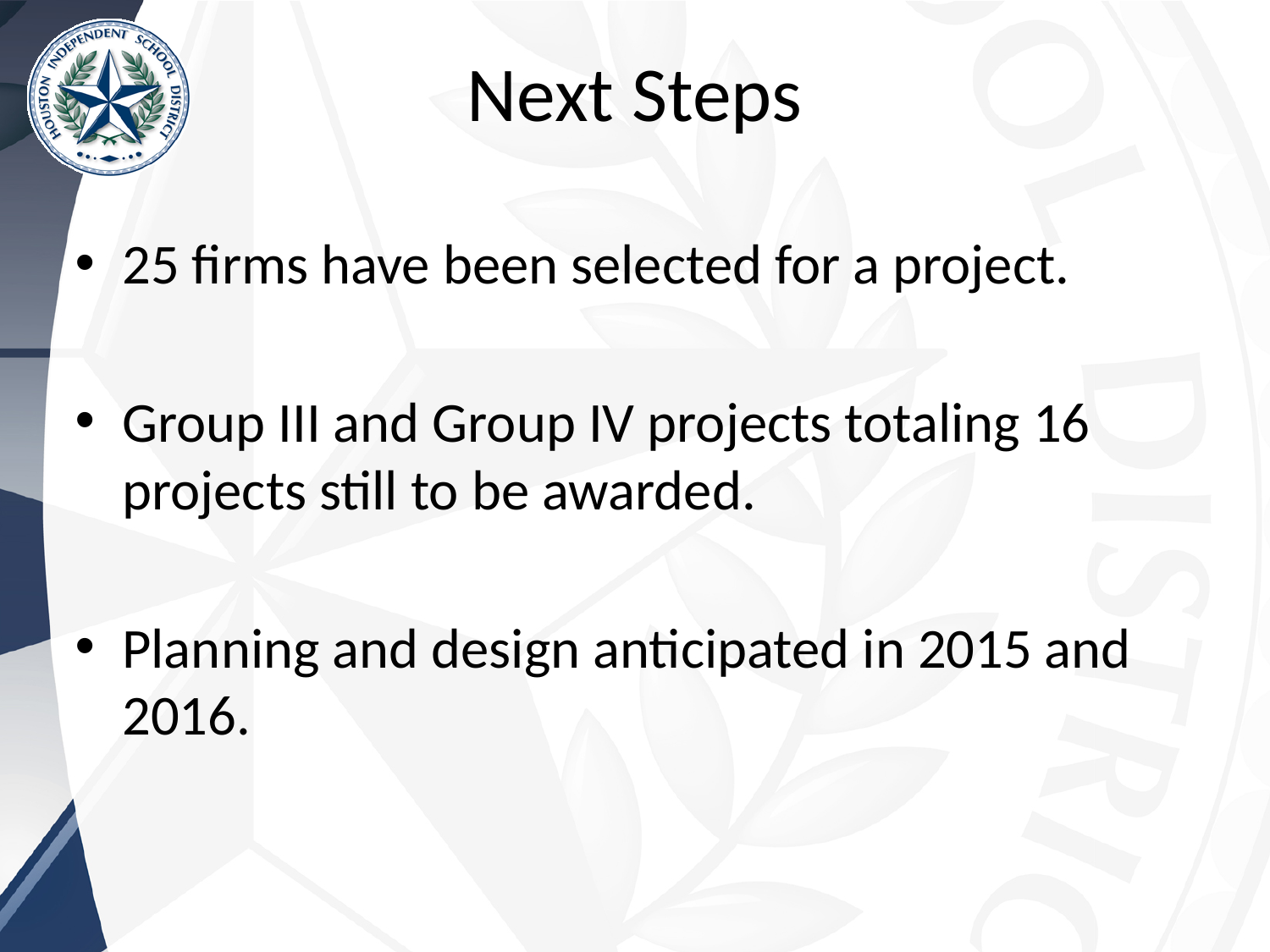

# Next Steps
25 firms have been selected for a project.

Group III and Group IV projects totaling 16 projects still to be awarded.

Planning and design anticipated in 2015 and 2016.